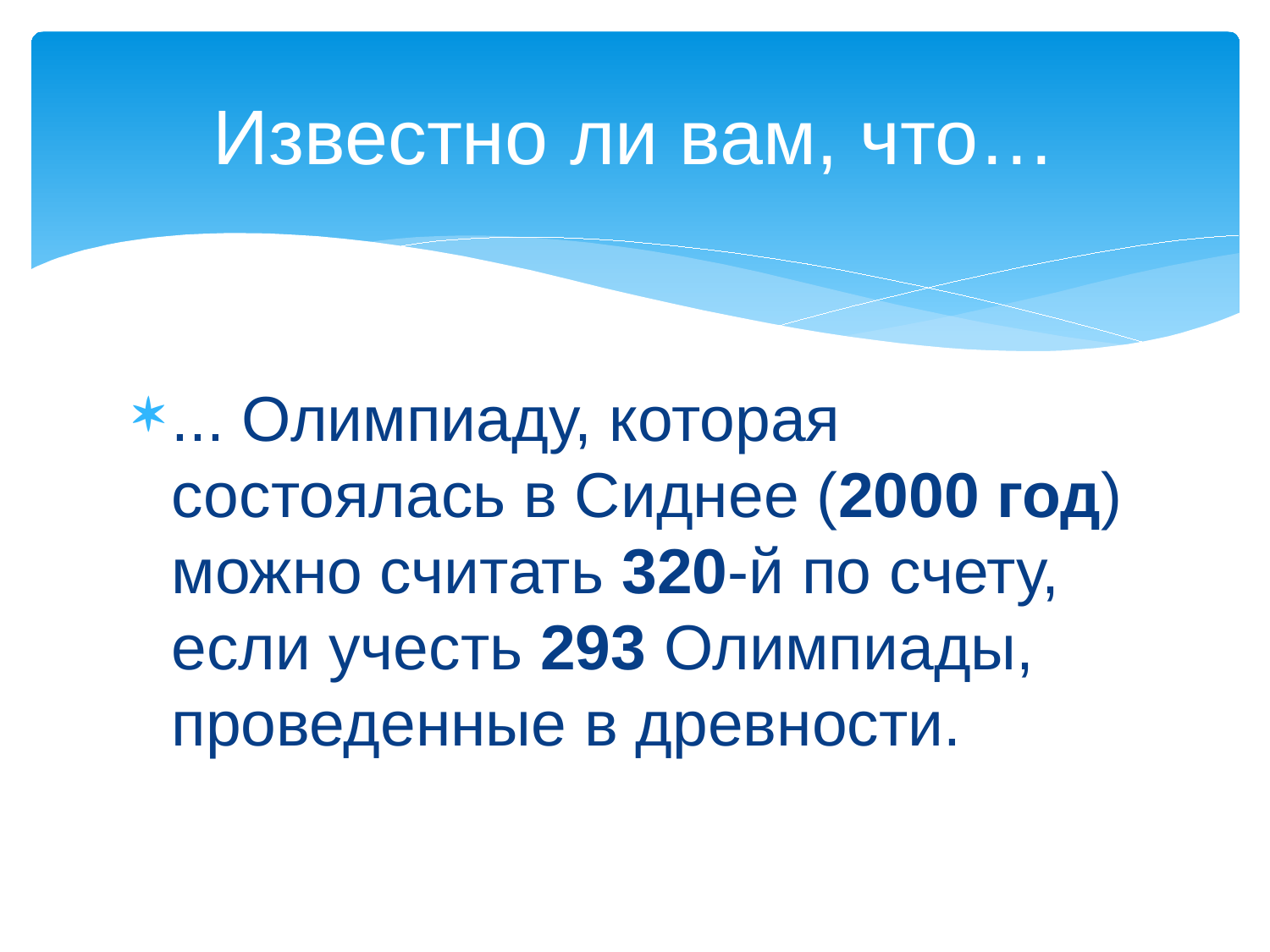

# Известно ли вам, что…
... Олимпиаду, которая состоялась в Сиднее (2000 год) можно считать 320-й по счету, если учесть 293 Олимпиады, проведенные в древности.